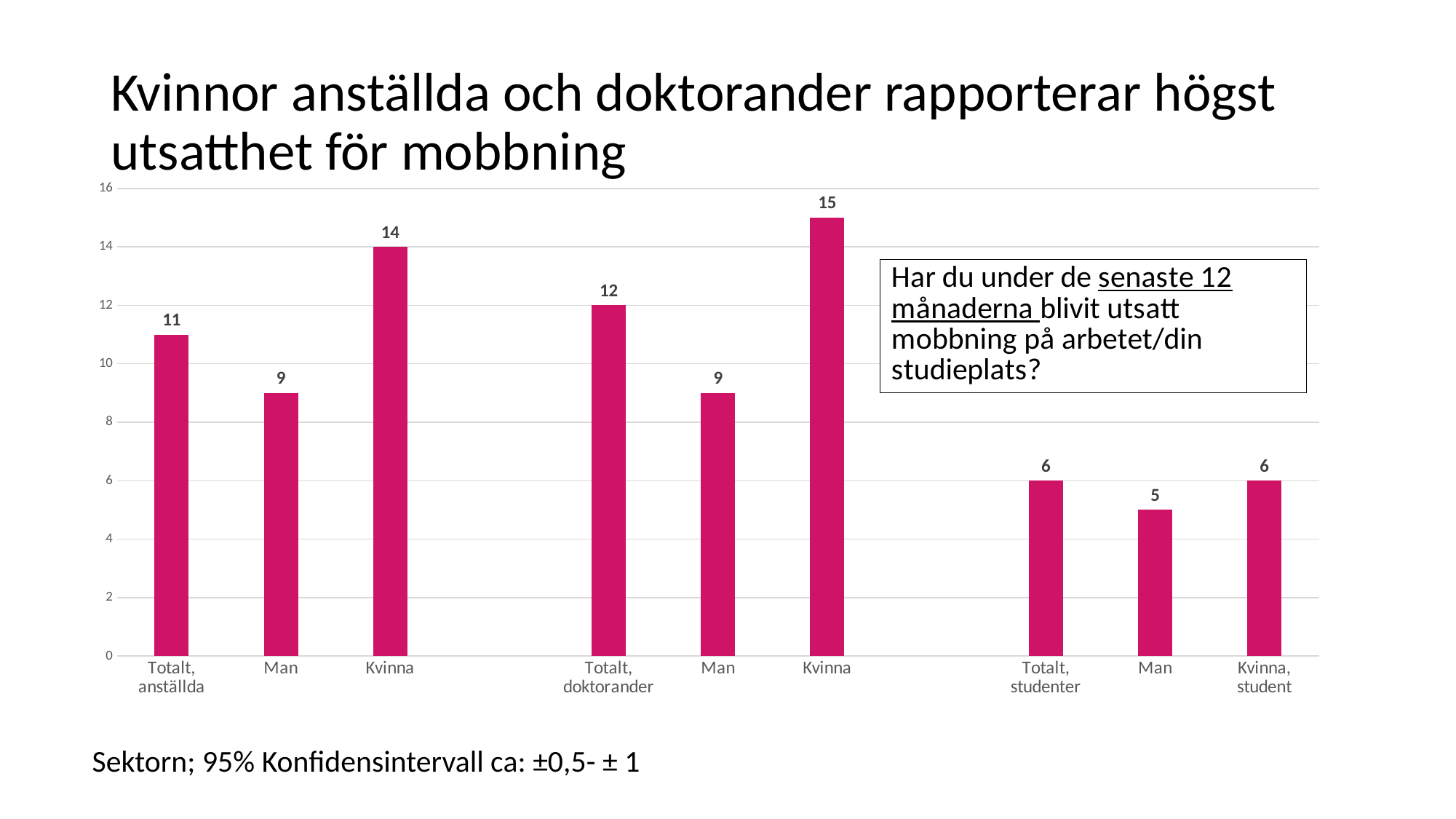

# Kvinnor anställda och doktorander rapporterar högst utsatthet för mobbning

### Chart

| Category |  |
|---|---|
| Totalt, anställda | 11.0 |
| Man | 9.0 |
| Kvinna | 14.0 |
|  | None |
| Totalt, doktorander | 12.0 |
| Man | 9.0 |
| Kvinna | 15.0 |
|  | None |
| Totalt, studenter | 6.0 |
| Man | 5.0 |
| Kvinna, student | 6.0 |
Sektorn; 95% Konfidensintervall ca: ±0,5- ± 1